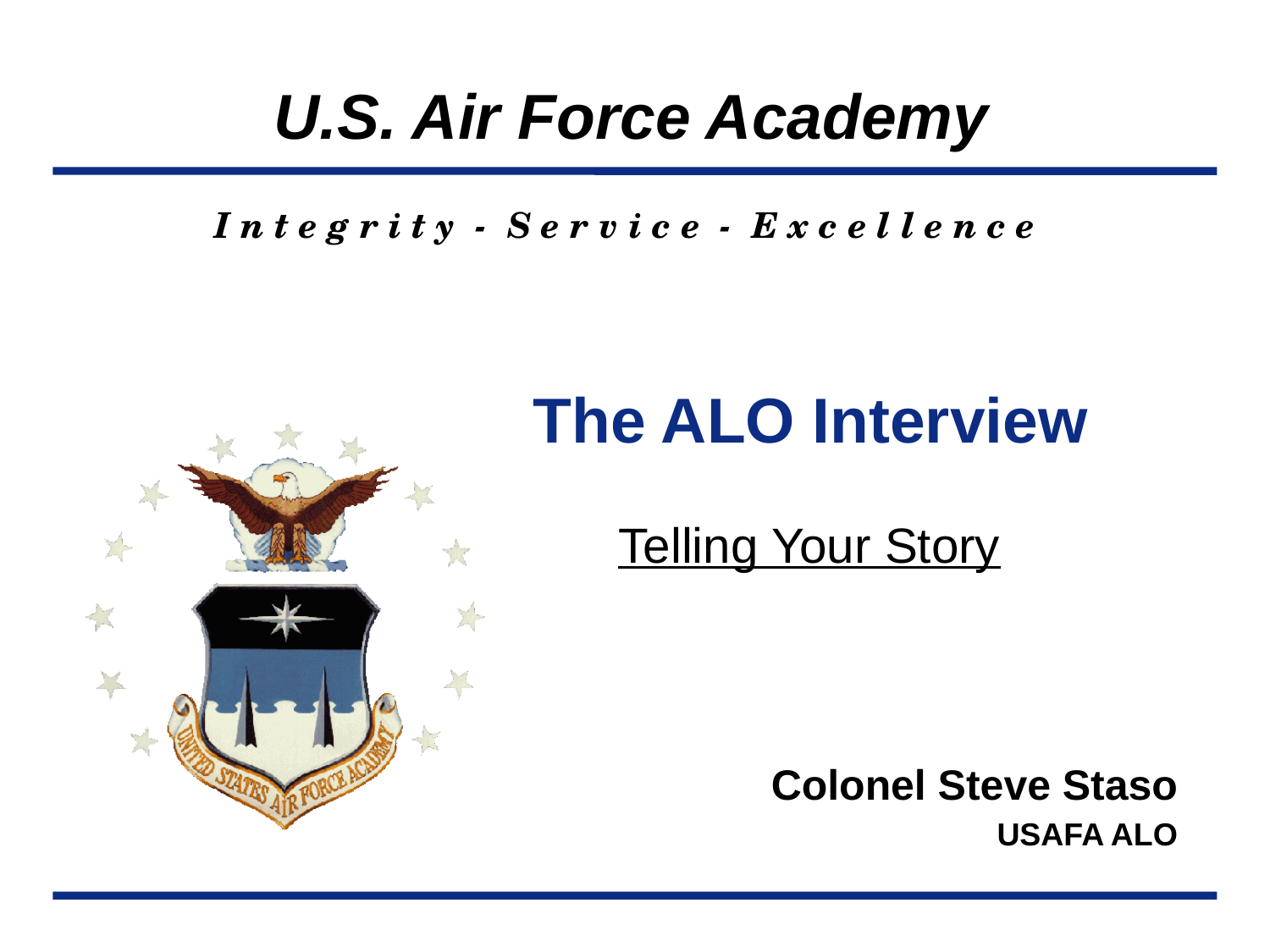

# The ALO Interview
Telling Your Story
Colonel Steve Staso
USAFA ALO